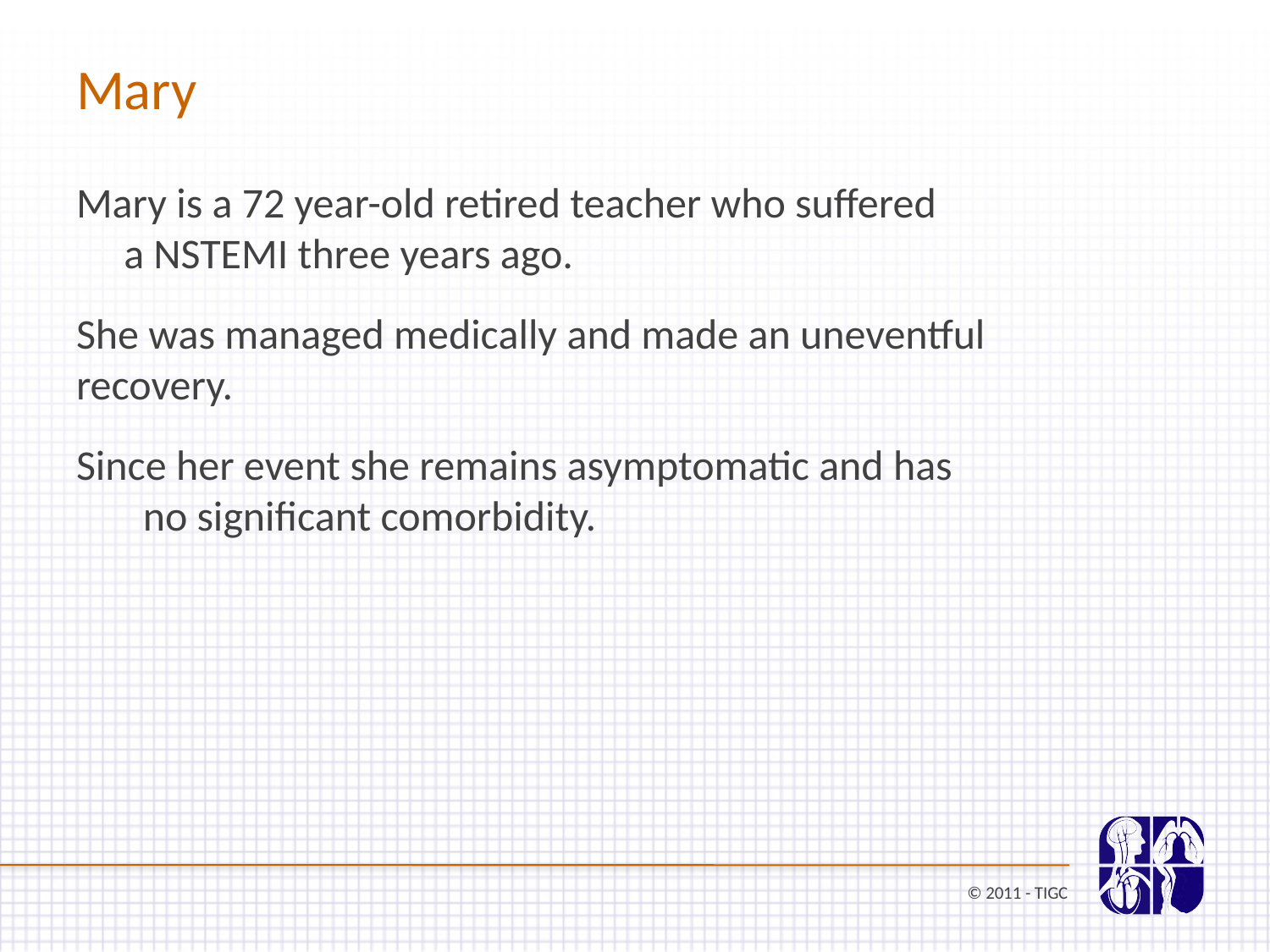

Mary
Mary is a 72 year-old retired teacher who suffered                  a NSTEMI three years ago.
She was managed medically and made an uneventful recovery.
Since her event she remains asymptomatic and has                  no significant comorbidity.

© 2011 - TIGC